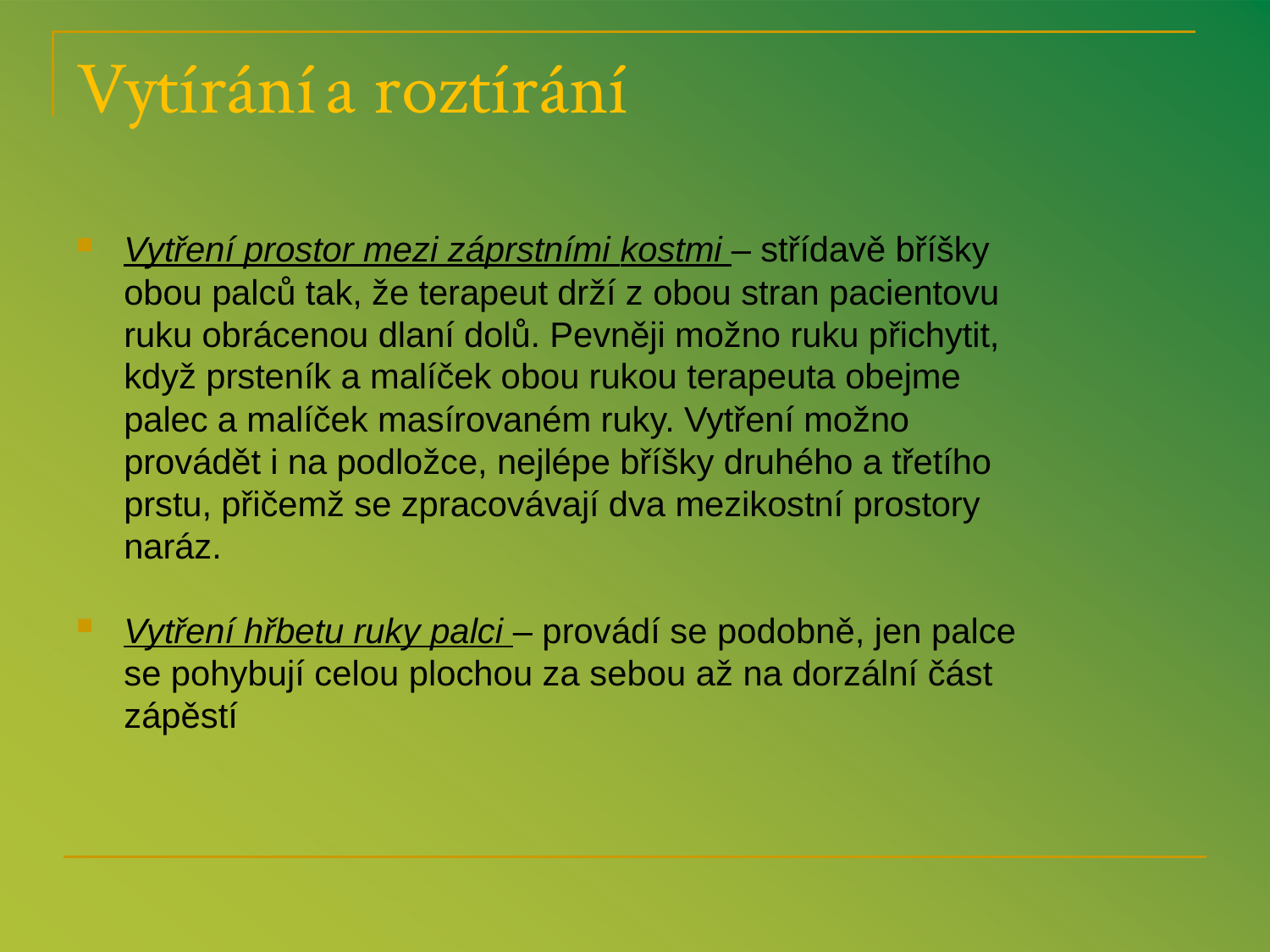

# Vytírání	a	roztírání
Vytření prostor mezi záprstními kostmi – střídavě bříšky obou palců tak, že terapeut drží z obou stran pacientovu ruku obrácenou dlaní dolů. Pevněji možno ruku přichytit, když prsteník a malíček obou rukou terapeuta obejme palec a malíček masírovaném ruky. Vytření možno provádět i na podložce, nejlépe bříšky druhého a třetího prstu, přičemž se zpracovávají dva mezikostní prostory naráz.

Vytření hřbetu ruky palci – provádí se podobně, jen palce se pohybují celou plochou za sebou až na dorzální část zápěstí